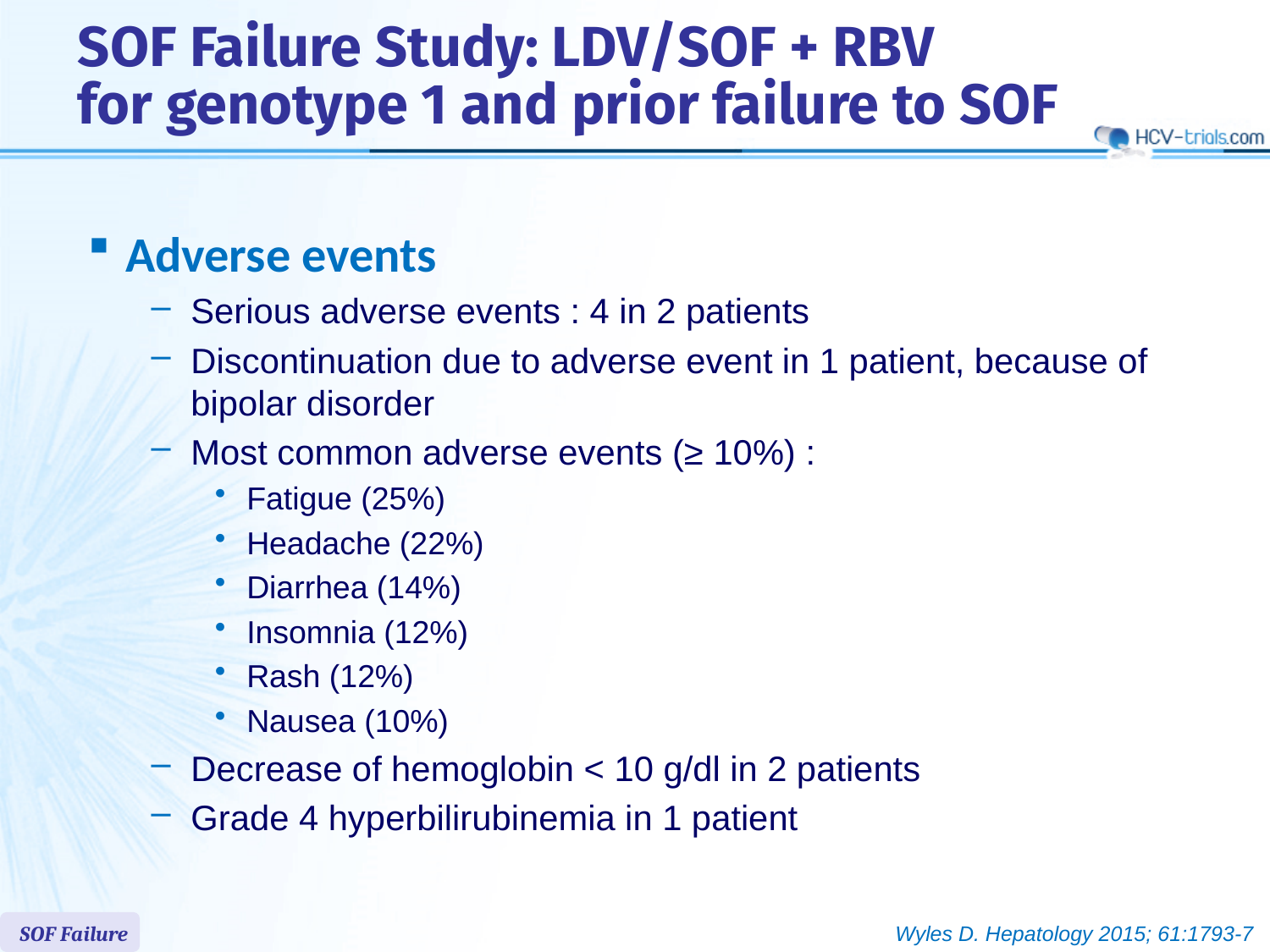

# SOF Failure Study: LDV/SOF + RBV for genotype 1 and prior failure to SOF
Adverse events
Serious adverse events : 4 in 2 patients
Discontinuation due to adverse event in 1 patient, because of bipolar disorder
Most common adverse events (≥ 10%) :
Fatigue (25%)
Headache (22%)
Diarrhea (14%)
Insomnia (12%)
Rash (12%)
Nausea (10%)
Decrease of hemoglobin < 10 g/dl in 2 patients
Grade 4 hyperbilirubinemia in 1 patient

SOF Failure
Wyles D. Hepatology 2015; 61:1793-7